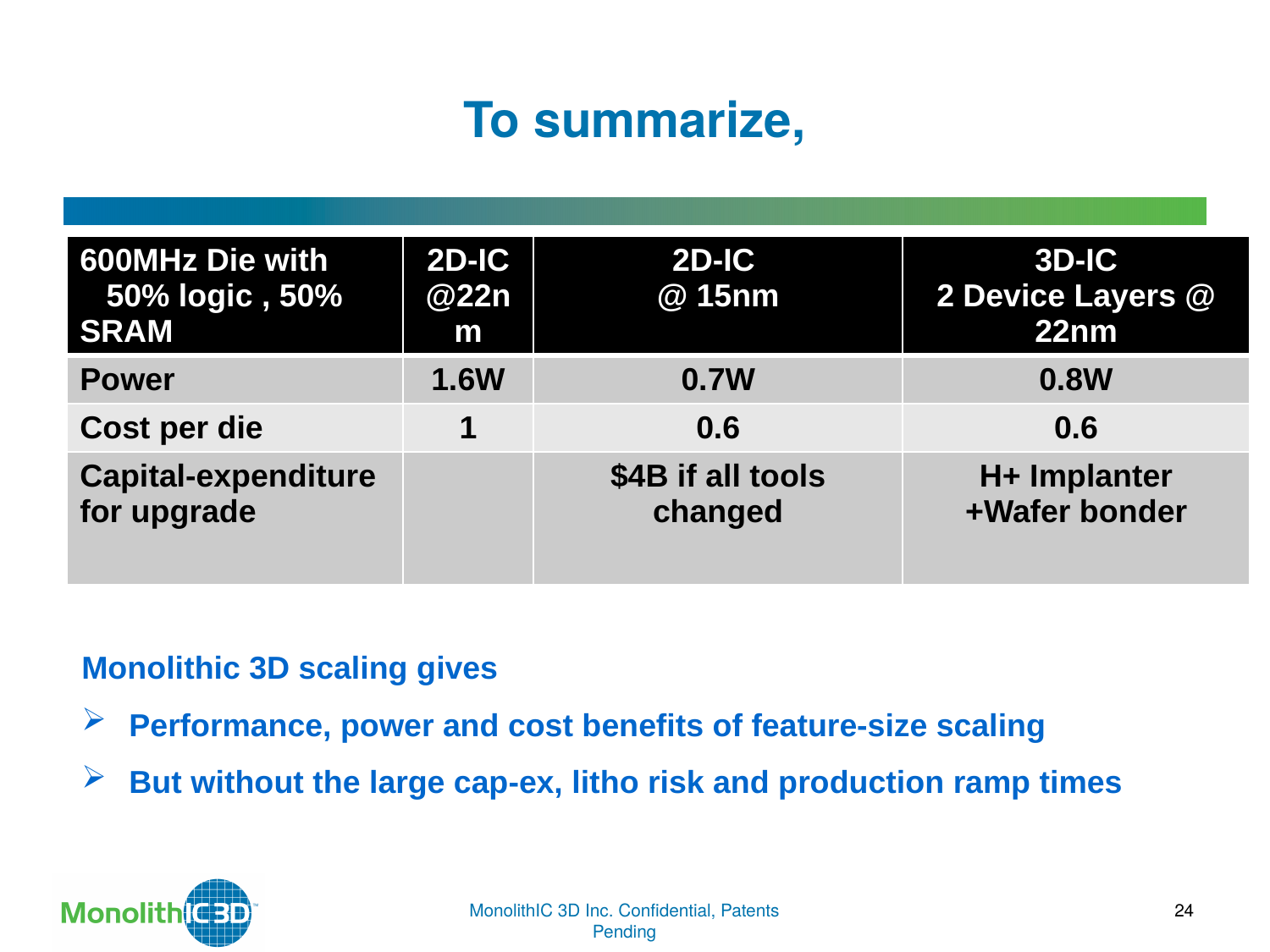

To summarize,
| 600MHz Die with 50% logic , 50% SRAM | 2D-IC @22nm | 2D-IC @ 15nm | 3D-IC 2 Device Layers @ 22nm |
| --- | --- | --- | --- |
| Power | 1.6W | 0.7W | 0.8W |
| Cost per die | 1 | 0.6 | 0.6 |
| Capital-expenditure for upgrade |  | $4B if all tools changed | H+ Implanter +Wafer bonder |
Monolithic 3D scaling gives
Performance, power and cost benefits of feature-size scaling
But without the large cap-ex, litho risk and production ramp times

MonolithIC 3D Inc. Confidential, Patents Pending
24